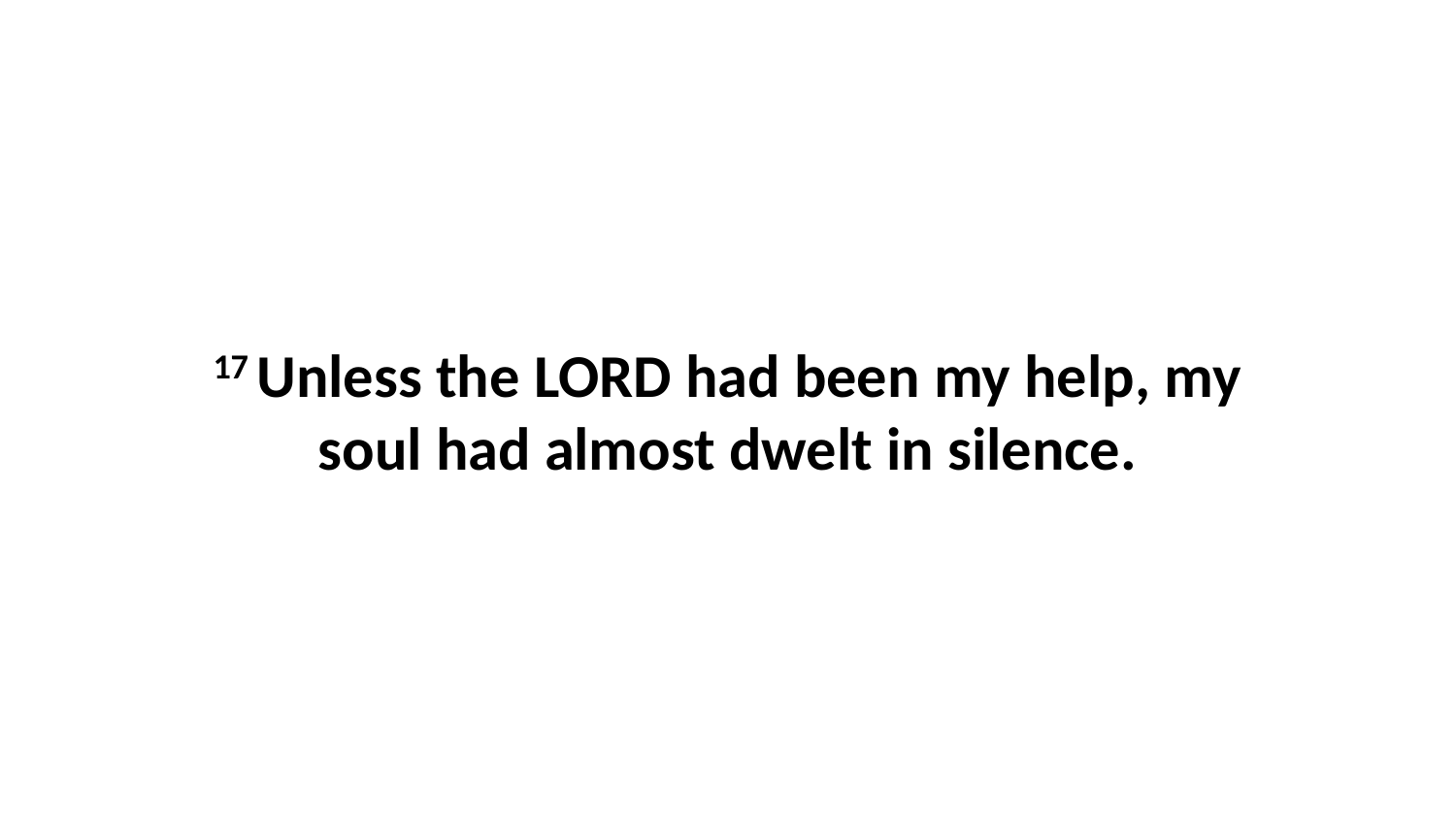

17 Unless the LORD had been my help, my soul had almost dwelt in silence.